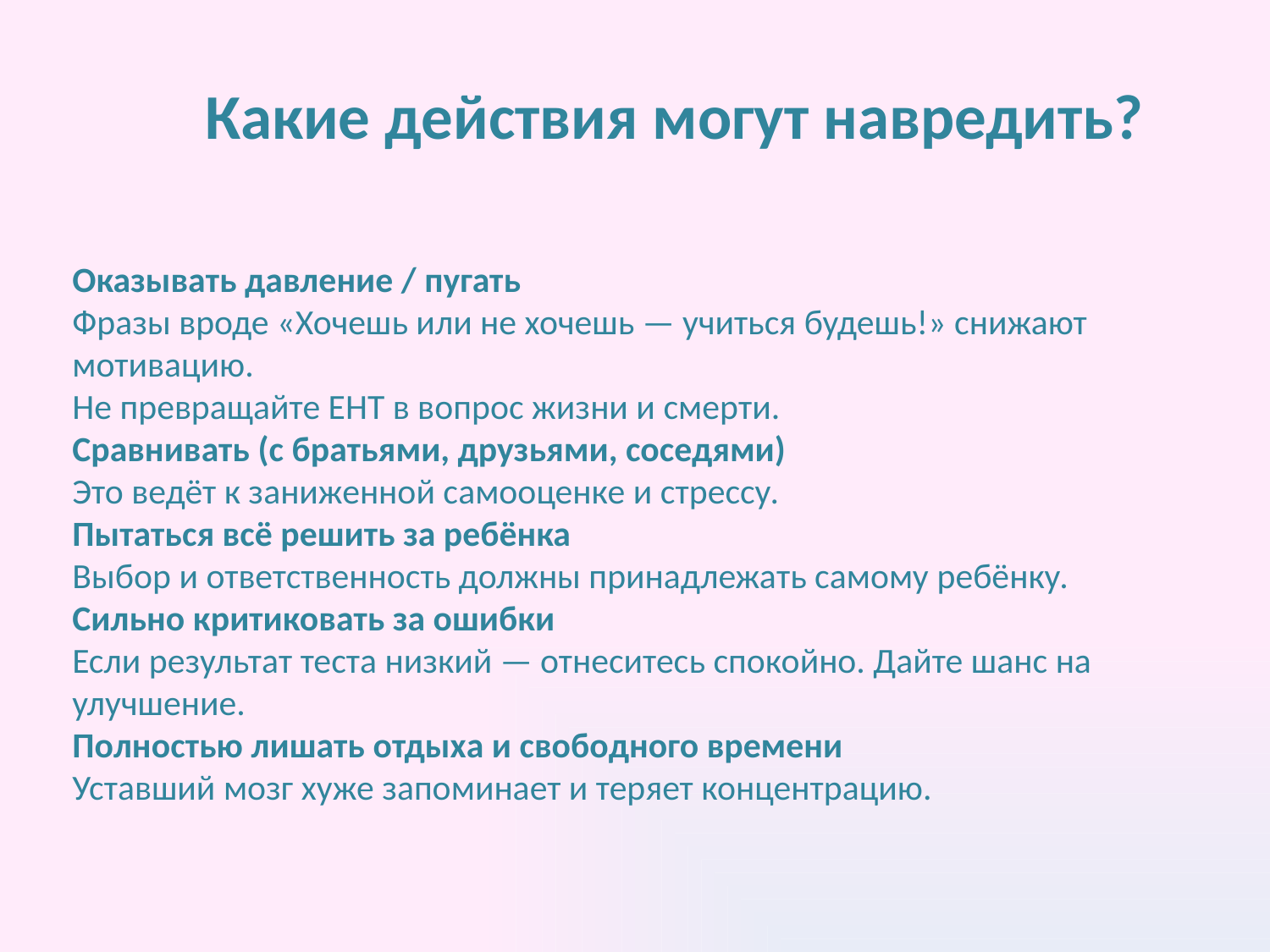

Какие действия могут навредить?
Оказывать давление / пугать
Фразы вроде «Хочешь или не хочешь — учиться будешь!» снижают мотивацию.
Не превращайте ЕНТ в вопрос жизни и смерти.
Сравнивать (с братьями, друзьями, соседями)
Это ведёт к заниженной самооценке и стрессу.
Пытаться всё решить за ребёнка
Выбор и ответственность должны принадлежать самому ребёнку.
Сильно критиковать за ошибки
Если результат теста низкий — отнеситесь спокойно. Дайте шанс на улучшение.
Полностью лишать отдыха и свободного времени
Уставший мозг хуже запоминает и теряет концентрацию.